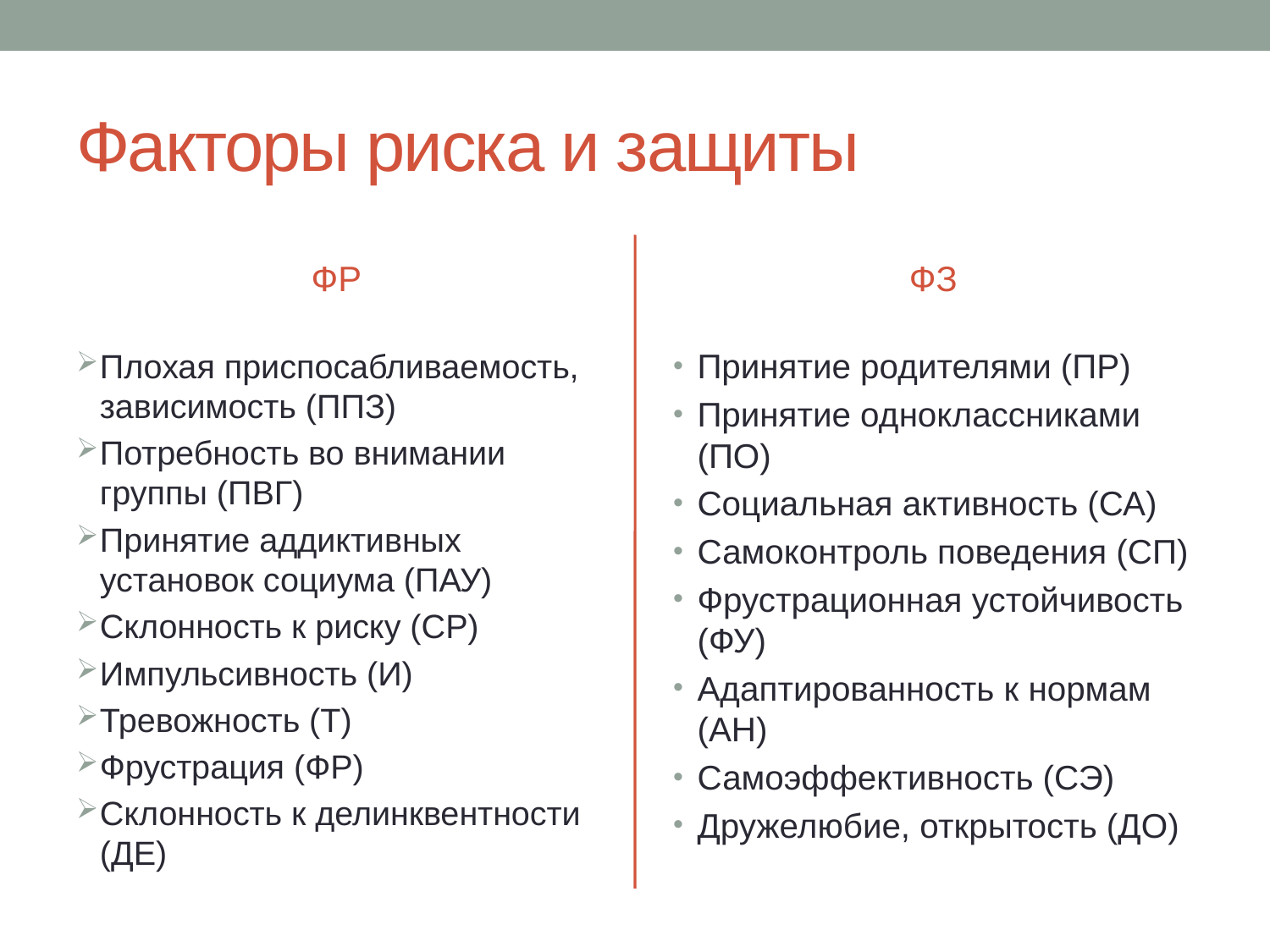

# Факторы риска и защиты
ФР
ФЗ
Плохая приспосабливаемость, зависимость (ППЗ)
Потребность во внимании группы (ПВГ)
Принятие аддиктивных установок социума (ПАУ)
Склонность к риску (СР)
Импульсивность (И)
Тревожность (Т)
Фрустрация (ФР)
Склонность к делинквентности (ДЕ)

Принятие родителями (ПР)
Принятие одноклассниками (ПО)
Социальная активность (СА)
Самоконтроль поведения (СП)
Фрустрационная устойчивость (ФУ)
Адаптированность к нормам (АН)
Самоэффективность (СЭ)
Дружелюбие, открытость (ДО)